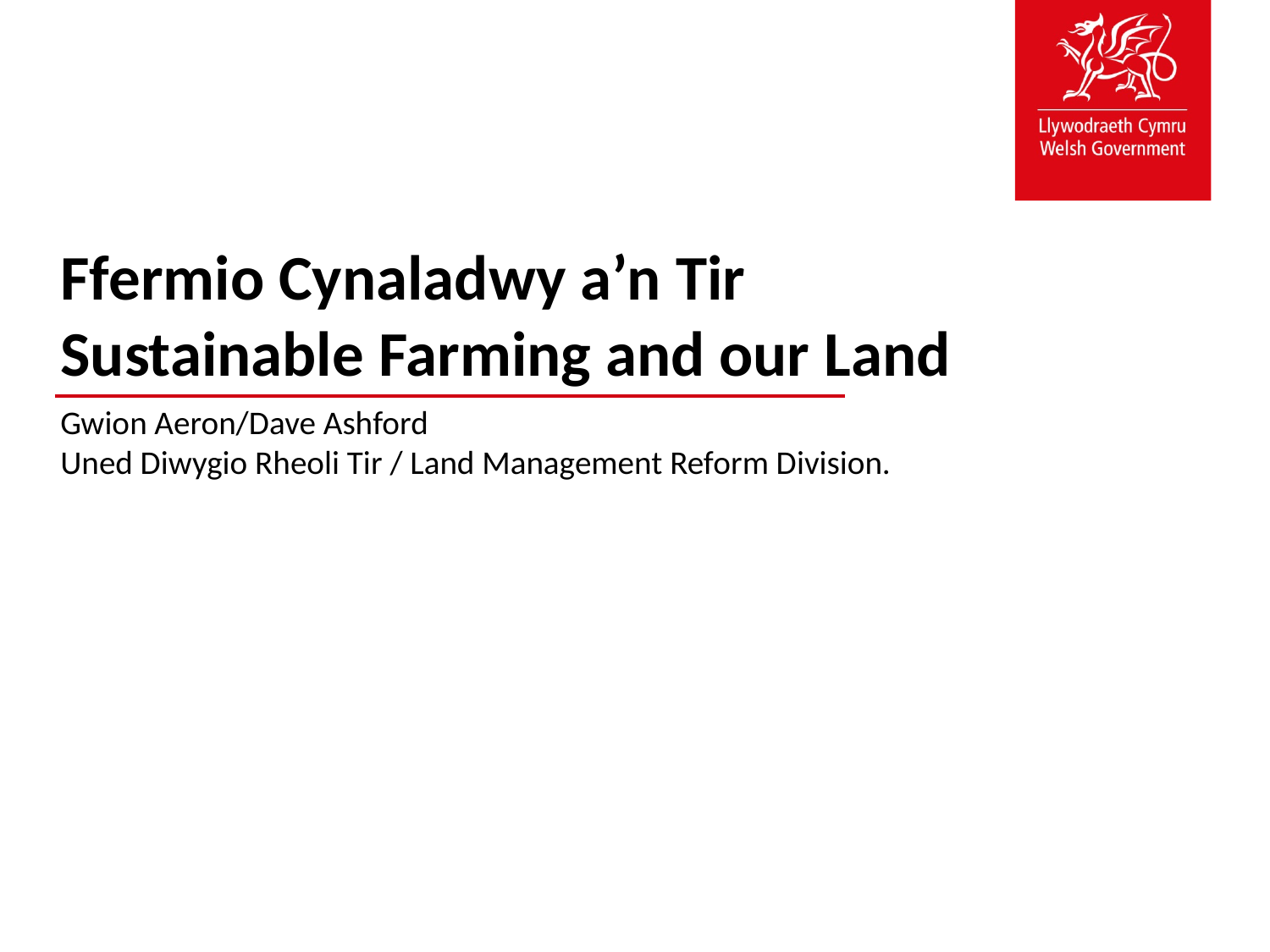

Ffermio Cynaladwy a’n Tir
Sustainable Farming and our Land
Gwion Aeron/Dave Ashford
Uned Diwygio Rheoli Tir / Land Management Reform Division.